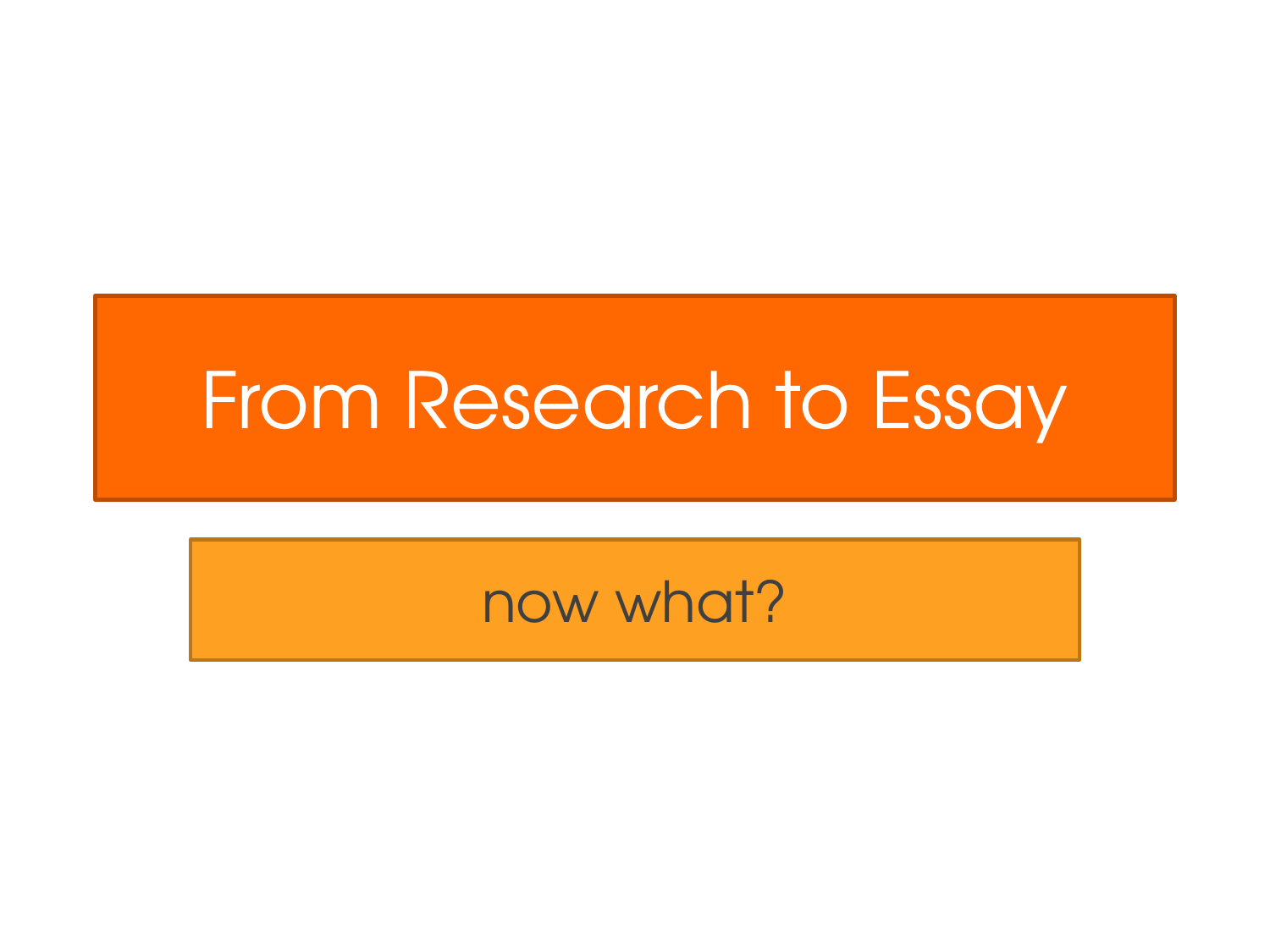

# From Research to Essay
now what?